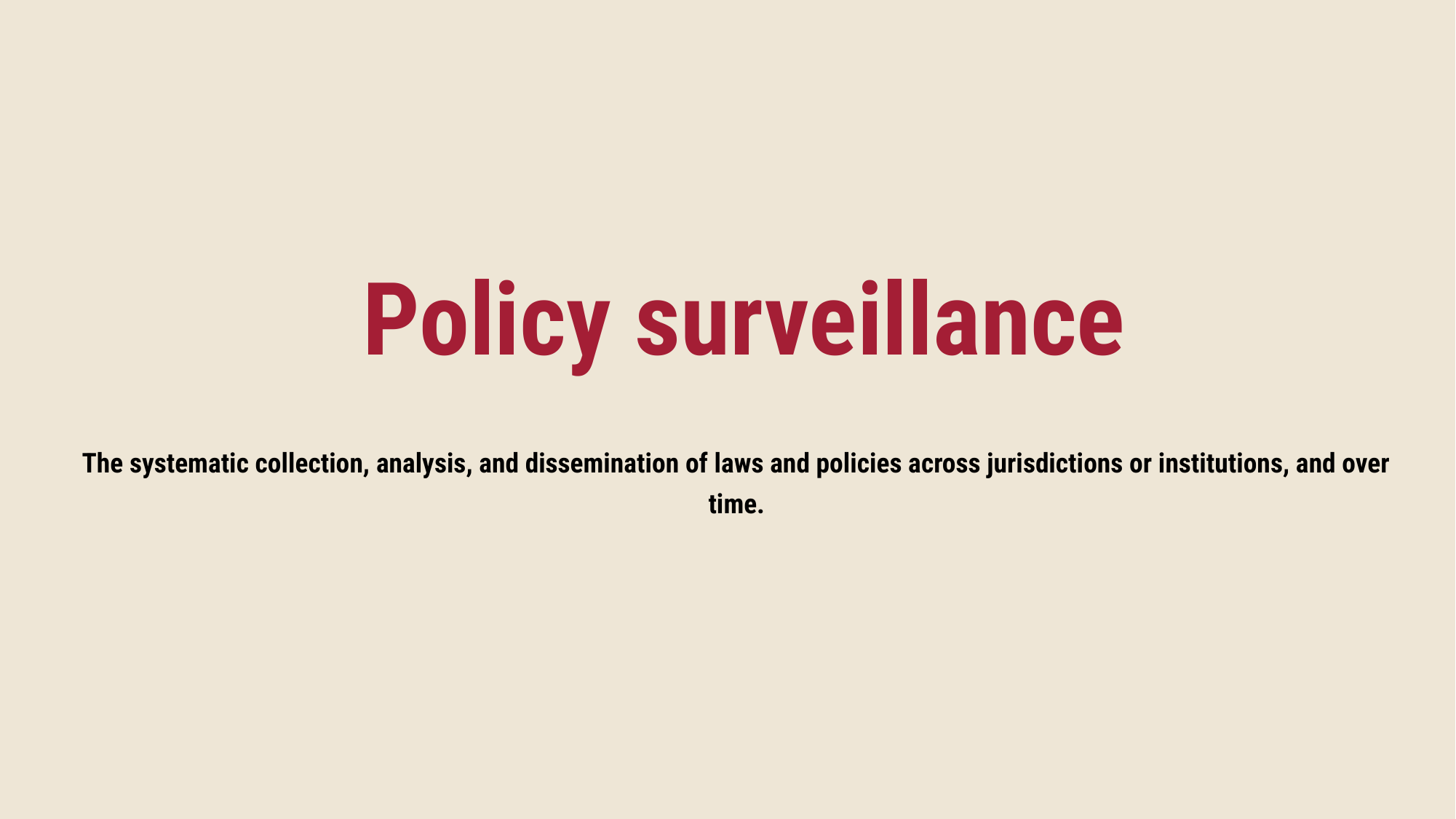

# Policy surveillance
The systematic collection, analysis, and dissemination of laws and policies across jurisdictions or institutions, and over time.